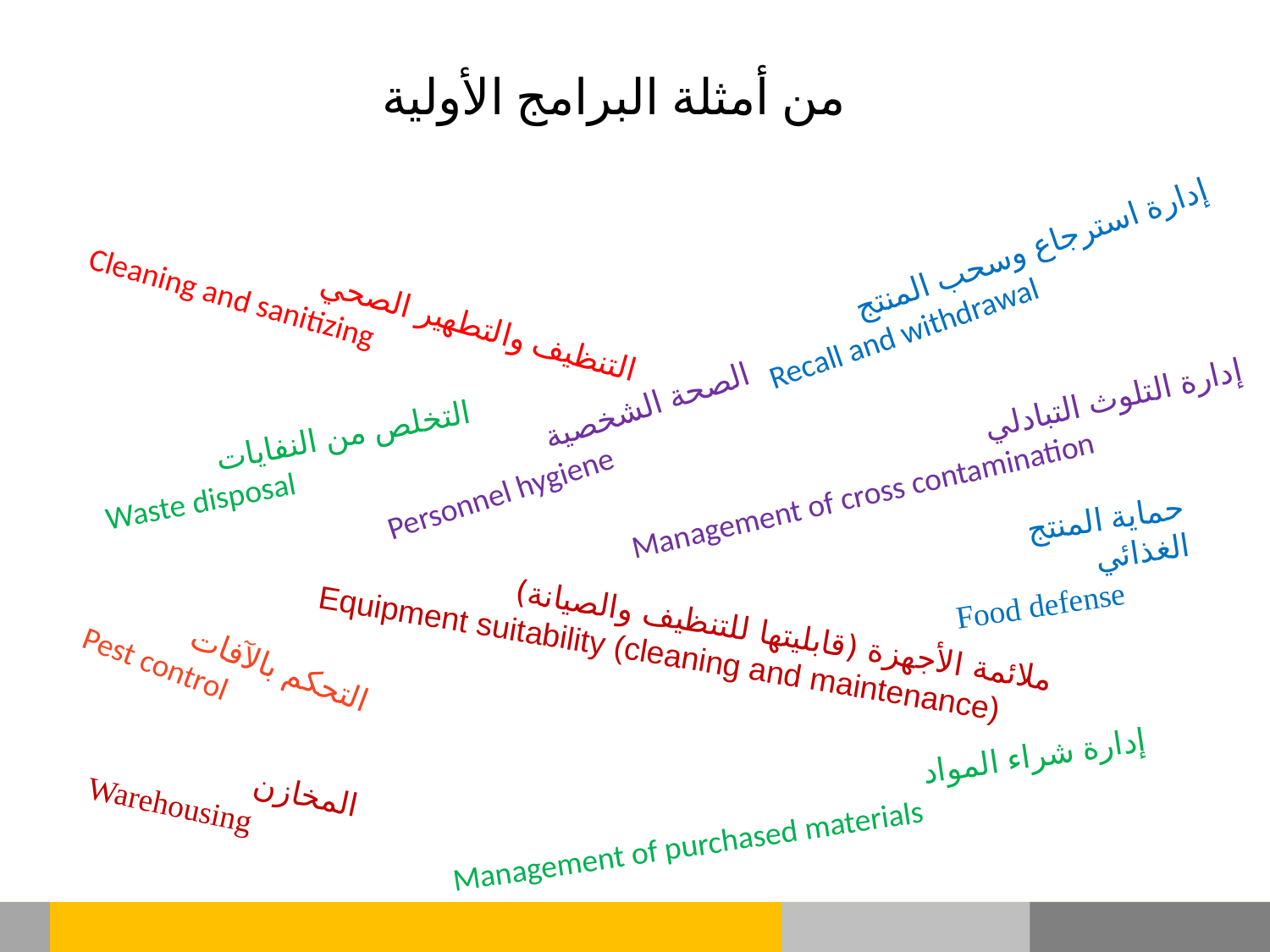

من أمثلة البرامج الأولية
إدارة استرجاع وسحب المنتج
Recall and withdrawal
التنظيف والتطهير الصحي
Cleaning and sanitizing
الصحة الشخصية
Personnel hygiene
إدارة التلوث التبادلي
Management of cross contamination
التخلص من النفايات
Waste disposal
حماية المنتج الغذائي
Food defense
ملائمة الأجهزة (قابليتها للتنظيف والصيانة)
Equipment suitability (cleaning and maintenance)
التحكم بالآفات
Pest control
المخازن
Warehousing
إدارة شراء المواد
Management of purchased materials